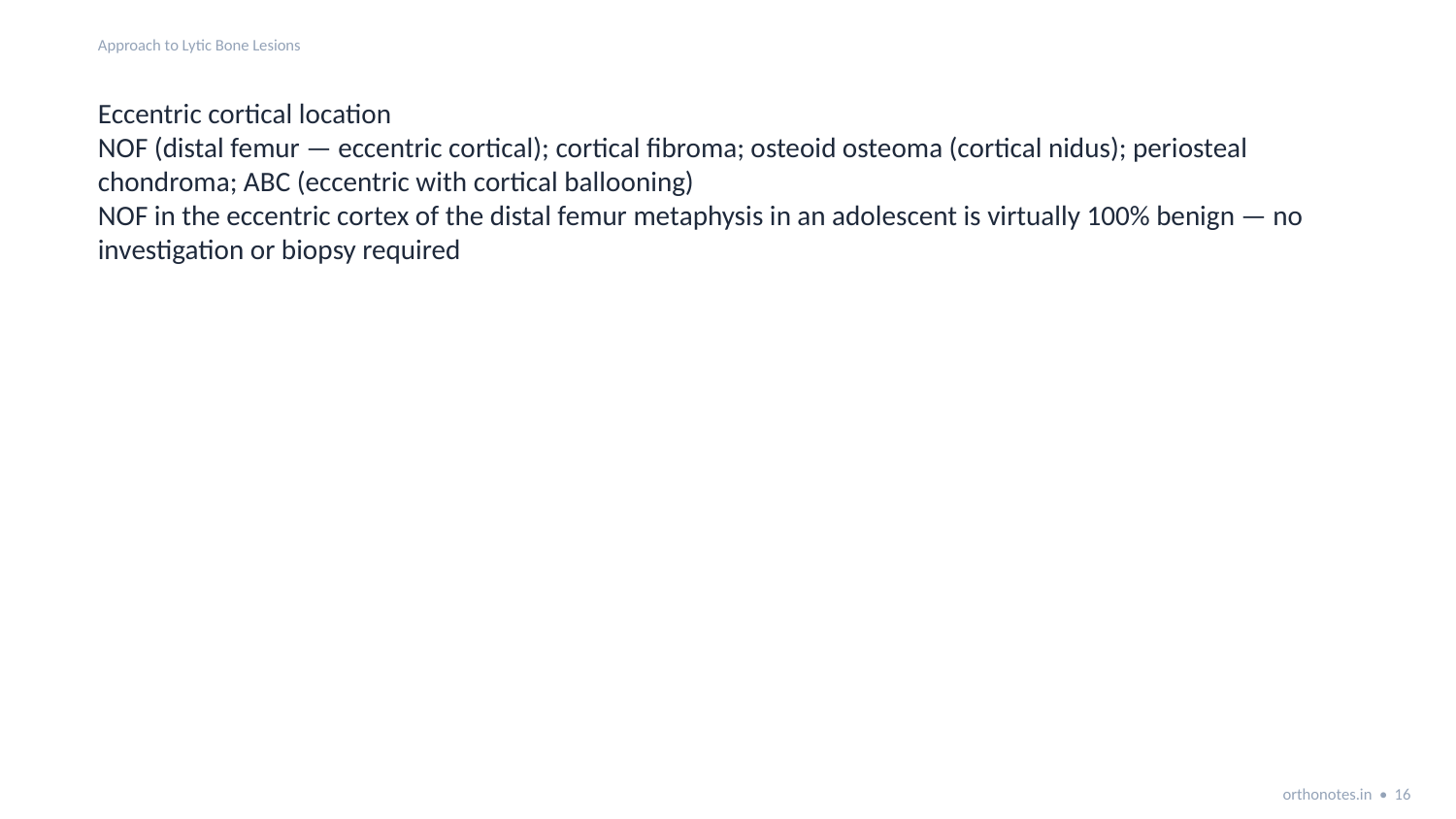

Approach to Lytic Bone Lesions
Eccentric cortical location
NOF (distal femur — eccentric cortical); cortical fibroma; osteoid osteoma (cortical nidus); periosteal chondroma; ABC (eccentric with cortical ballooning)
NOF in the eccentric cortex of the distal femur metaphysis in an adolescent is virtually 100% benign — no investigation or biopsy required
orthonotes.in  •  16